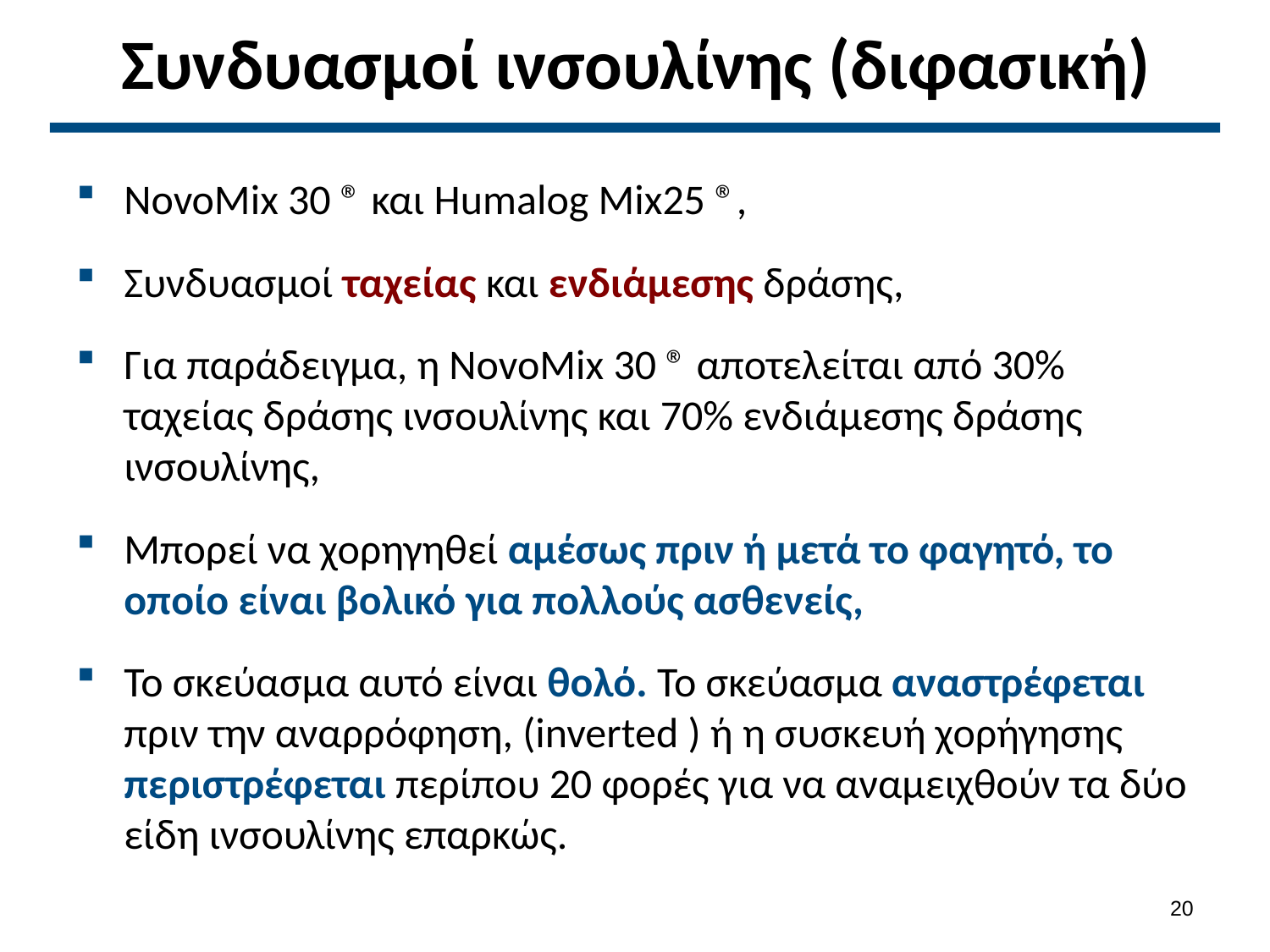

# Συνδυασμοί ινσουλίνης (διφασική)

NovoMix 30 ® και Humalog Mix25 ®,
Συνδυασμοί ταχείας και ενδιάμεσης δράσης,
Για παράδειγμα, η NovoMix 30 ® αποτελείται από 30% ταχείας δράσης ινσουλίνης και 70% ενδιάμεσης δράσης ινσουλίνης,
Μπορεί να χορηγηθεί αμέσως πριν ή μετά το φαγητό, το οποίο είναι βολικό για πολλούς ασθενείς,
Το σκεύασμα αυτό είναι θολό. Το σκεύασμα αναστρέφεται πριν την αναρρόφηση, (inverted ) ή η συσκευή χορήγησης περιστρέφεται περίπου 20 φορές για να αναμειχθούν τα δύο είδη ινσουλίνης επαρκώς.
20